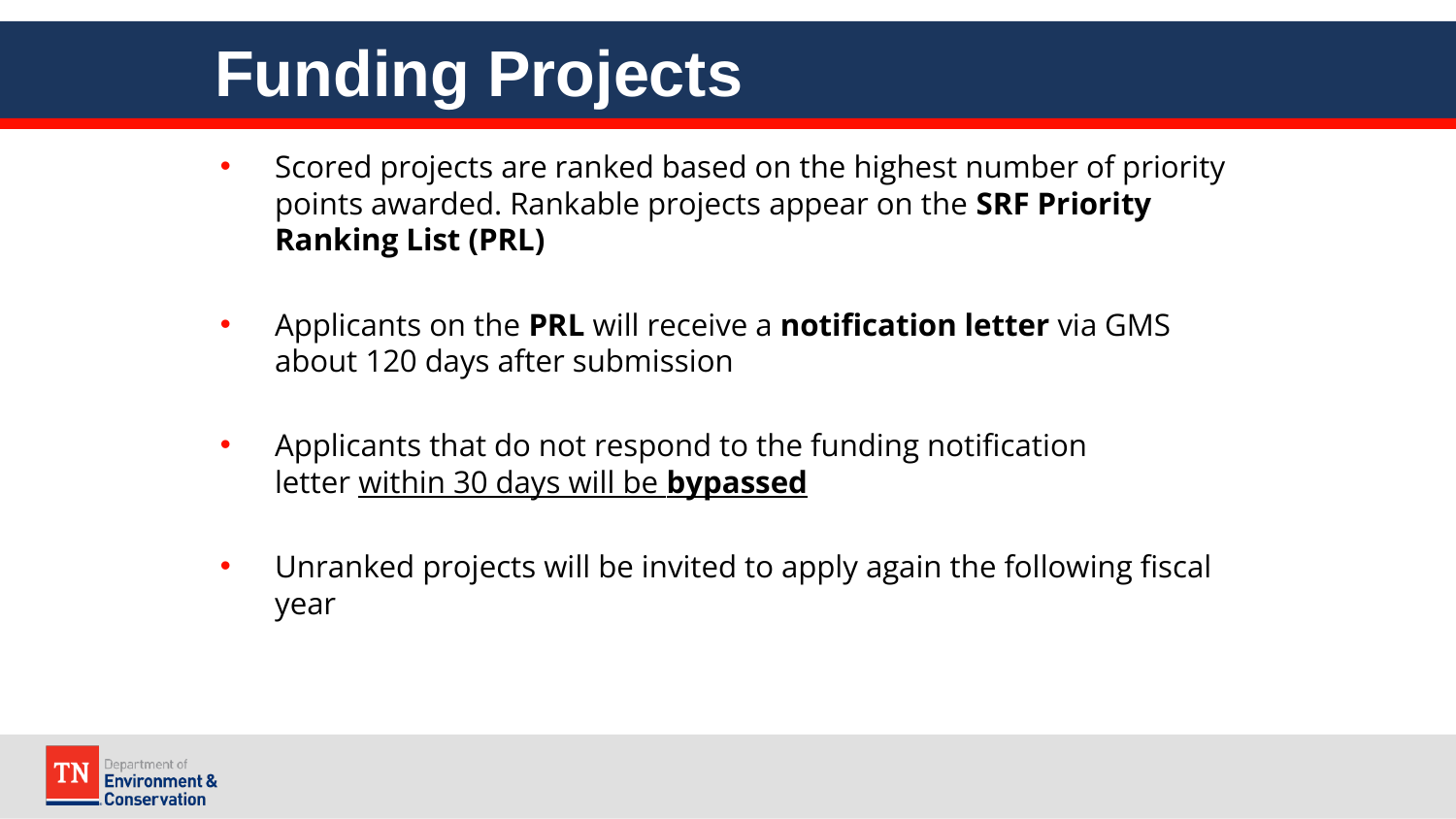

# Funding Projects
Scored projects are ranked based on the highest number of priority points awarded. Rankable projects appear on the SRF Priority Ranking List (PRL)

Applicants on the PRL will receive a notification letter via GMS about 120 days after submission

Applicants that do not respond to the funding notification letter within 30 days will be bypassed

Unranked projects will be invited to apply again the following fiscal year